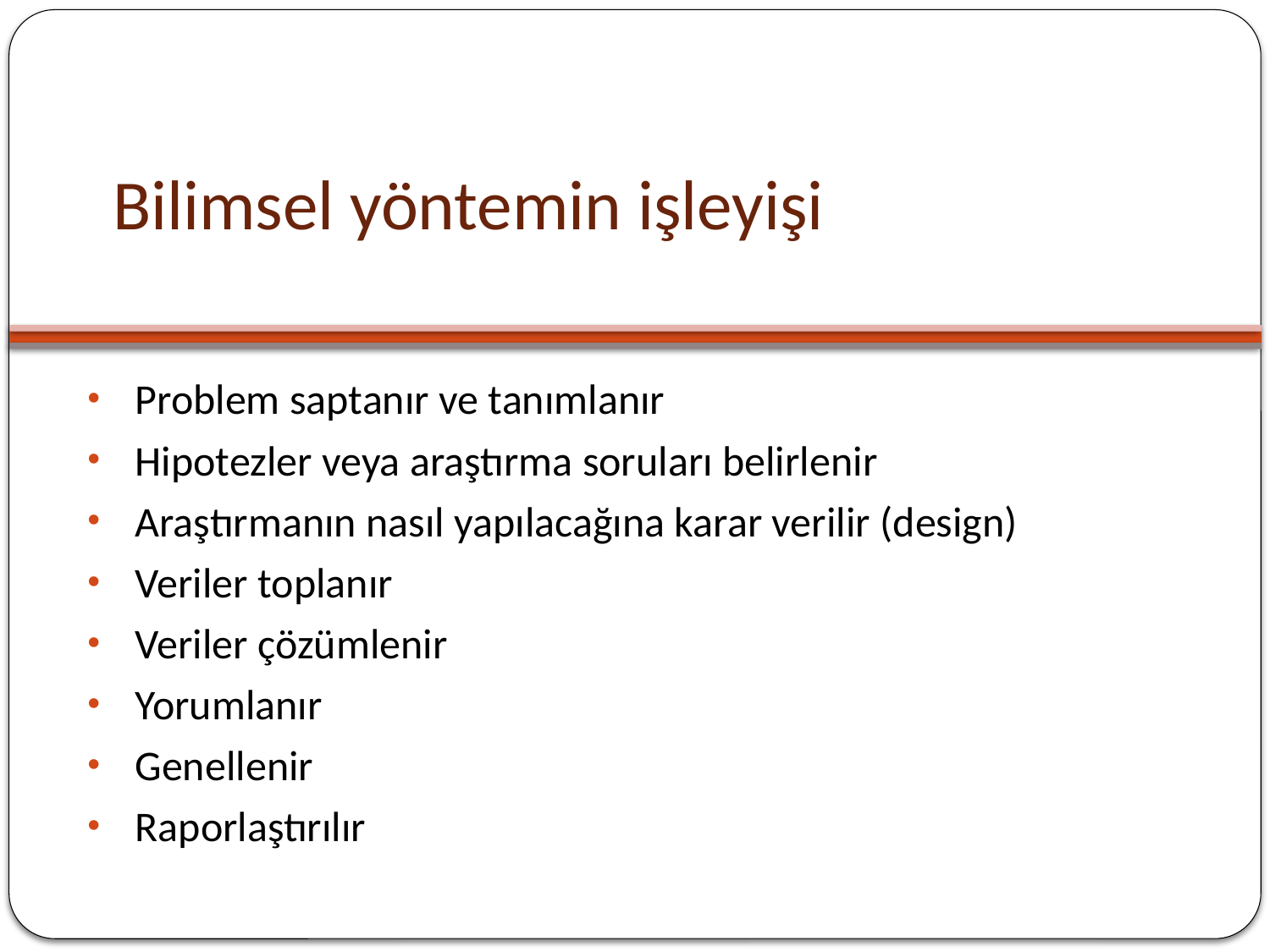

# Bilimsel yöntemin işleyişi
Problem saptanır ve tanımlanır
Hipotezler veya araştırma soruları belirlenir
Araştırmanın nasıl yapılacağına karar verilir (design)
Veriler toplanır
Veriler çözümlenir
Yorumlanır
Genellenir
Raporlaştırılır